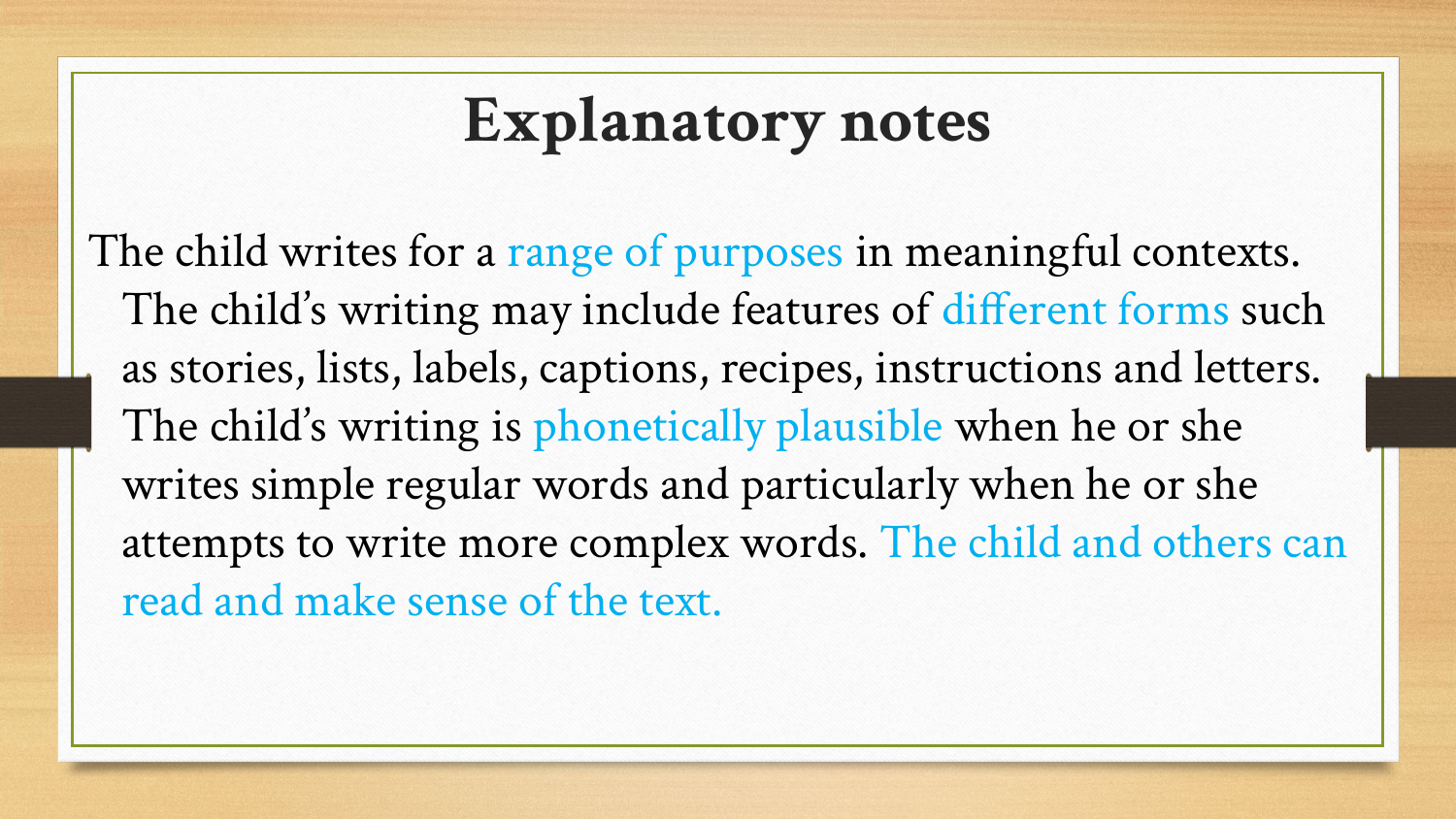

# Explanatory notes
The child writes for a range of purposes in meaningful contexts. The child’s writing may include features of different forms such as stories, lists, labels, captions, recipes, instructions and letters. The child’s writing is phonetically plausible when he or she writes simple regular words and particularly when he or she attempts to write more complex words. The child and others can read and make sense of the text.